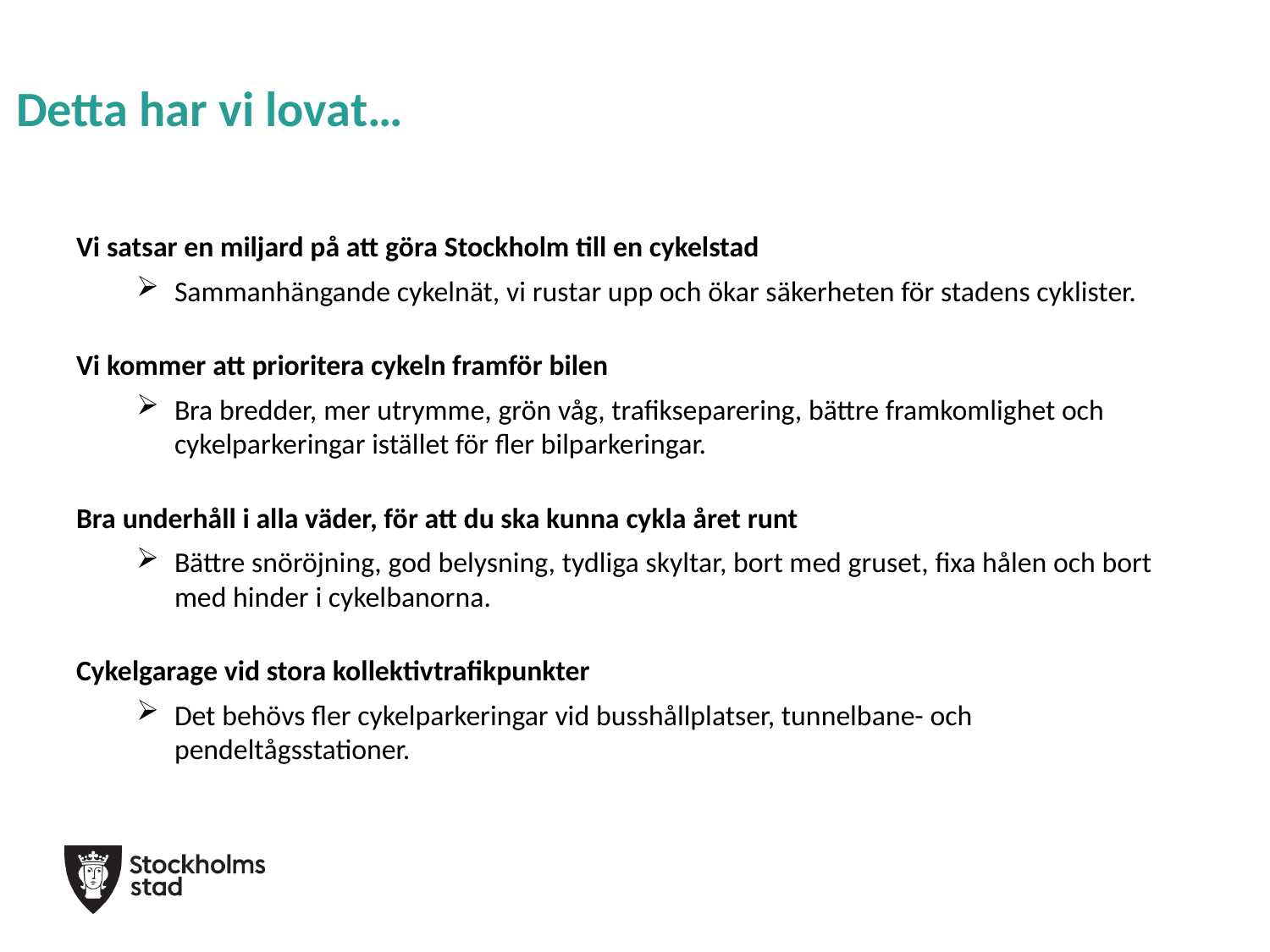

# Detta har vi lovat…
Vi satsar en miljard på att göra Stockholm till en cykelstad
Sammanhängande cykelnät, vi rustar upp och ökar säkerheten för stadens cyklister.
Vi kommer att prioritera cykeln framför bilen
Bra bredder, mer utrymme, grön våg, trafikseparering, bättre framkomlighet och cykelparkeringar istället för fler bilparkeringar.
Bra underhåll i alla väder, för att du ska kunna cykla året runt
Bättre snöröjning, god belysning, tydliga skyltar, bort med gruset, fixa hålen och bort med hinder i cykelbanorna.
Cykelgarage vid stora kollektivtrafikpunkter
Det behövs fler cykelparkeringar vid busshållplatser, tunnelbane- och pendeltågsstationer.